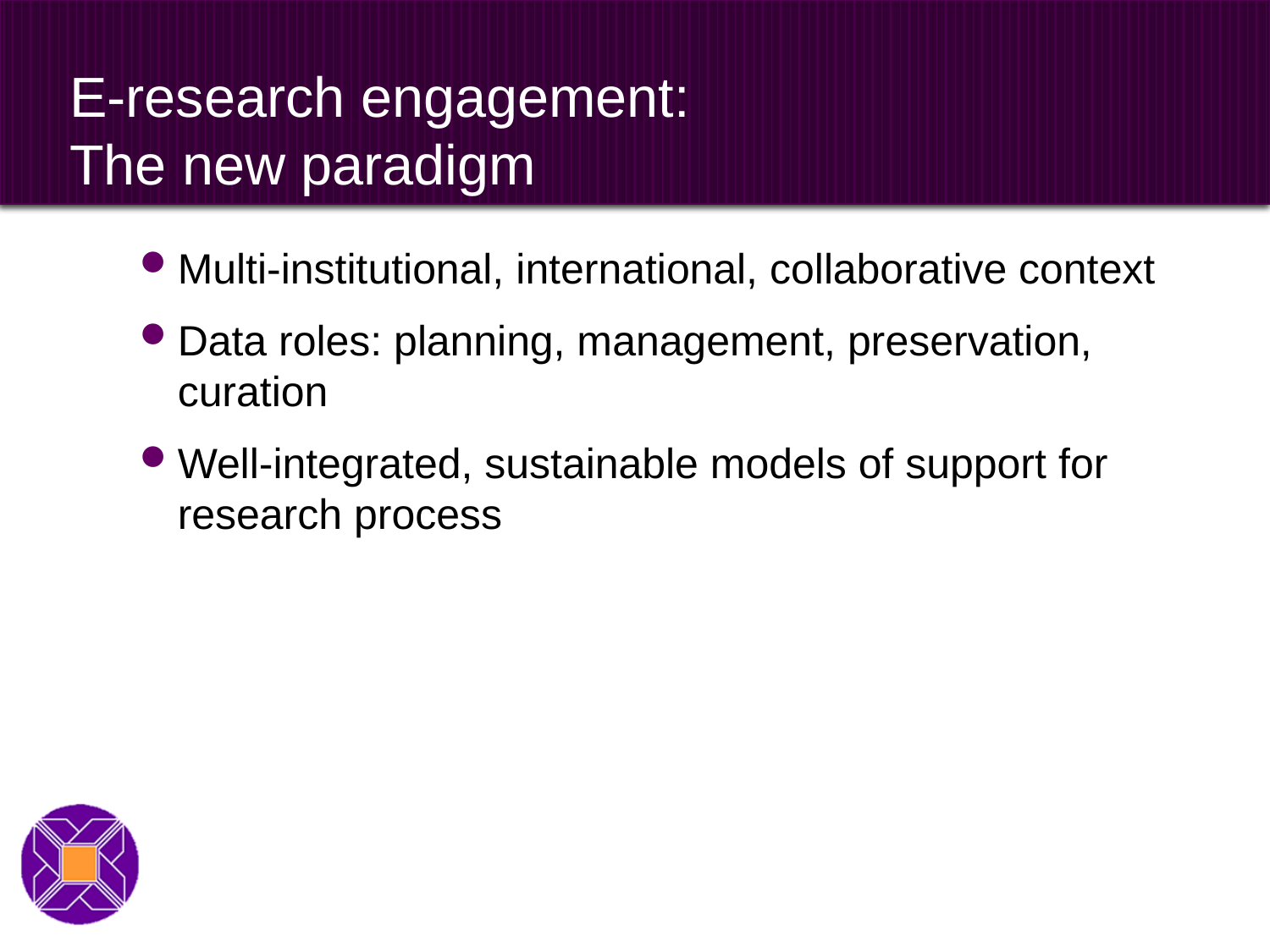

# E-research engagement: The new paradigm
Multi-institutional, international, collaborative context
Data roles: planning, management, preservation, curation
Well-integrated, sustainable models of support for research process